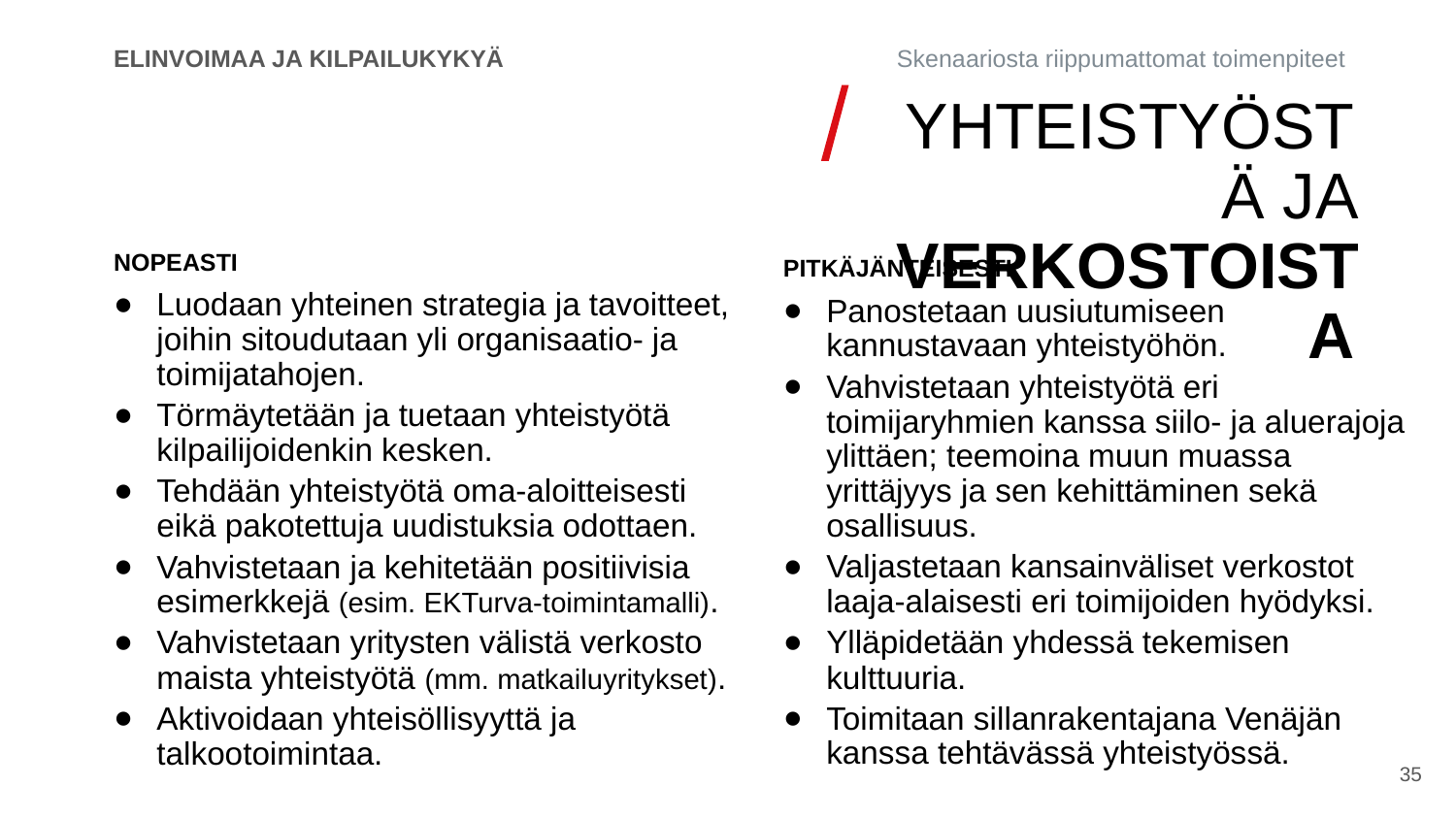

ELINVOIMAA JA KILPAILUKYKYÄ	Skenaariosta riippumattomat toimenpiteet
YHTEISTYÖSTÄ JA VERKOSTOISTA

PITKÄJÄNTEISESTI
Panostetaan uusiutumiseen kannustavaan yhteistyöhön.
Vahvistetaan yhteistyötä eri toimijaryhmien kanssa siilo- ja aluerajoja ylittäen; teemoina muun muassa yrittäjyys ja sen kehittäminen sekä osallisuus.
Valjastetaan kansainväliset verkostot laaja-alaisesti eri toimijoiden hyödyksi.
Ylläpidetään yhdessä tekemisen kulttuuria.
Toimitaan sillanrakentajana Venäjän kanssa tehtävässä yhteistyössä.
NOPEASTI
Luodaan yhteinen strategia ja tavoitteet, joihin sitoudutaan yli organisaatio- ja toimijatahojen.
Törmäytetään ja tuetaan yhteistyötä kilpailijoidenkin kesken.
Tehdään yhteistyötä oma-aloitteisesti eikä pakotettuja uudistuksia odottaen.
Vahvistetaan ja kehitetään positiivisia esimerkkejä (esim. EKTurva-toimintamalli).
Vahvistetaan yritysten välistä verkosto­maista yhteistyötä (mm. matkailuyritykset).
Aktivoidaan yhteisöllisyyttä ja talkootoimintaa.
35